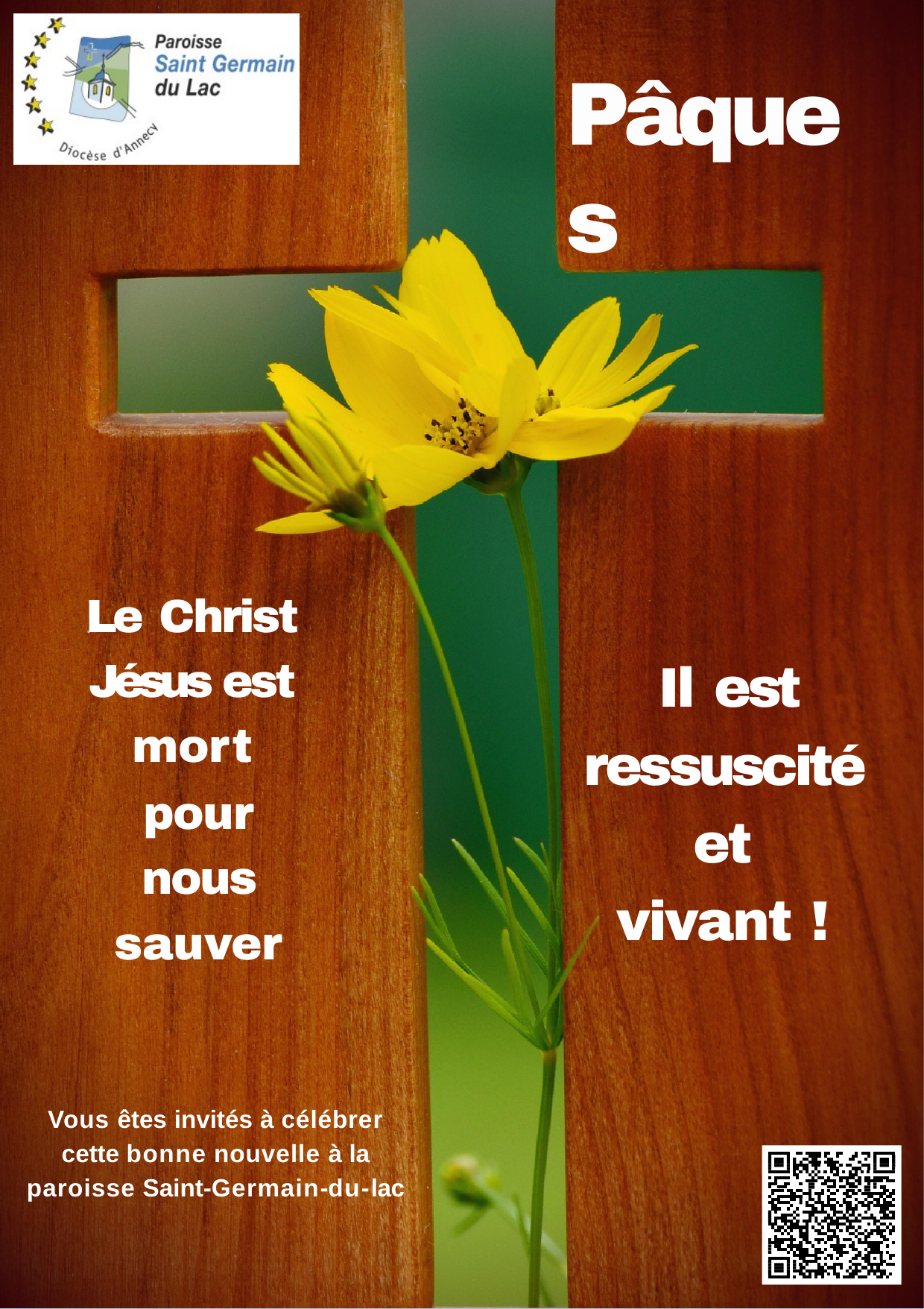

# Pâques
Le Christ Jésus est mort
pour nous sauver
Il est ressuscité et vivant !
Vous êtes invités à célébrer cette bonne nouvelle à la paroisse Saint-Germain-du-lac